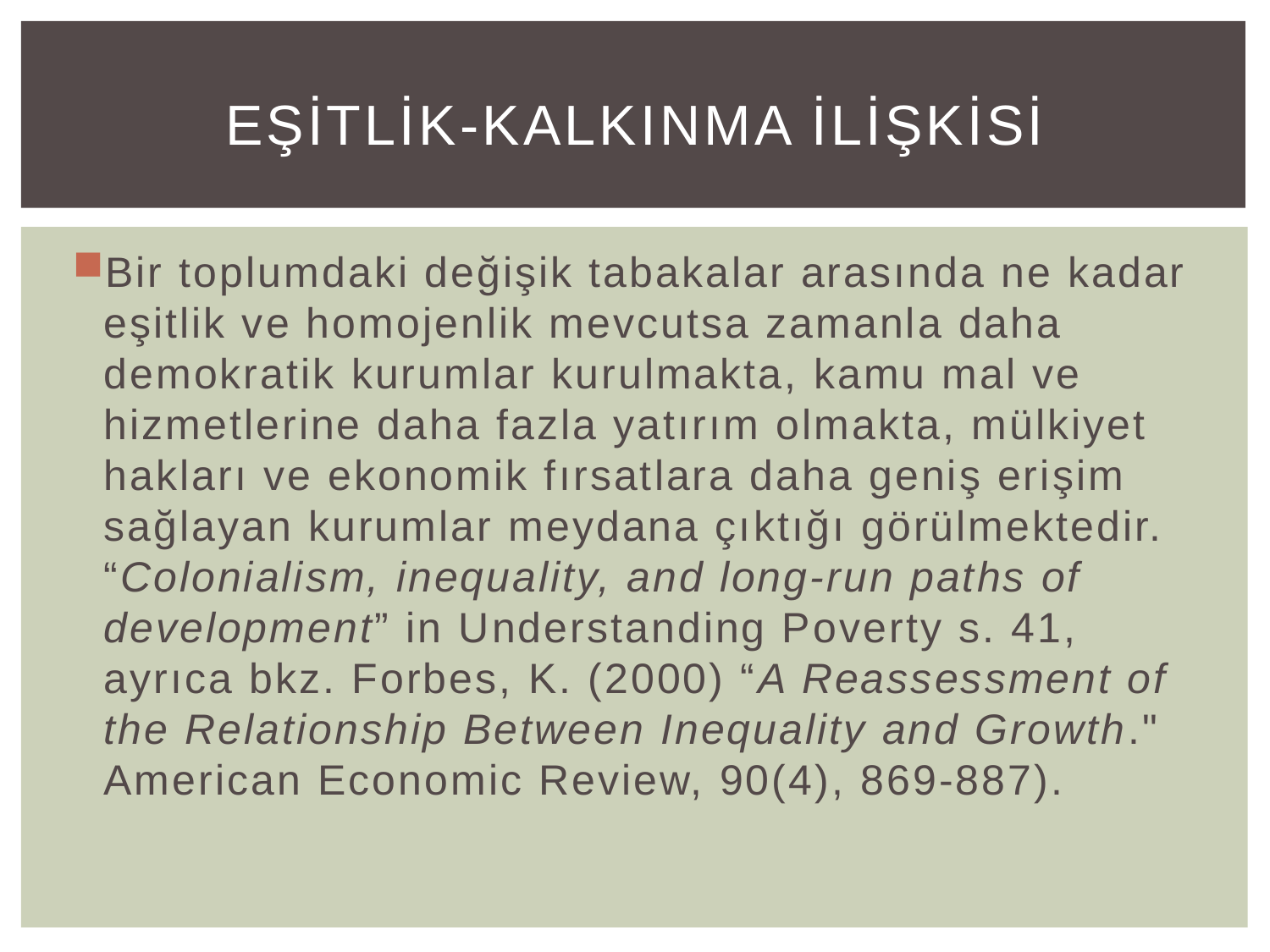

# EŞİTLİK-KALKINMA İLİŞKİSİ
Bir toplumdaki değişik tabakalar arasında ne kadar eşitlik ve homojenlik mevcutsa zamanla daha demokratik kurumlar kurulmakta, kamu mal ve hizmetlerine daha fazla yatırım olmakta, mülkiyet hakları ve ekonomik fırsatlara daha geniş erişim sağlayan kurumlar meydana çıktığı görülmektedir. “Colonialism, inequality, and long-run paths of development” in Understanding Poverty s. 41, ayrıca bkz. Forbes, K. (2000) “A Reassessment of the Relationship Between Inequality and Growth." American Economic Review, 90(4), 869-887).